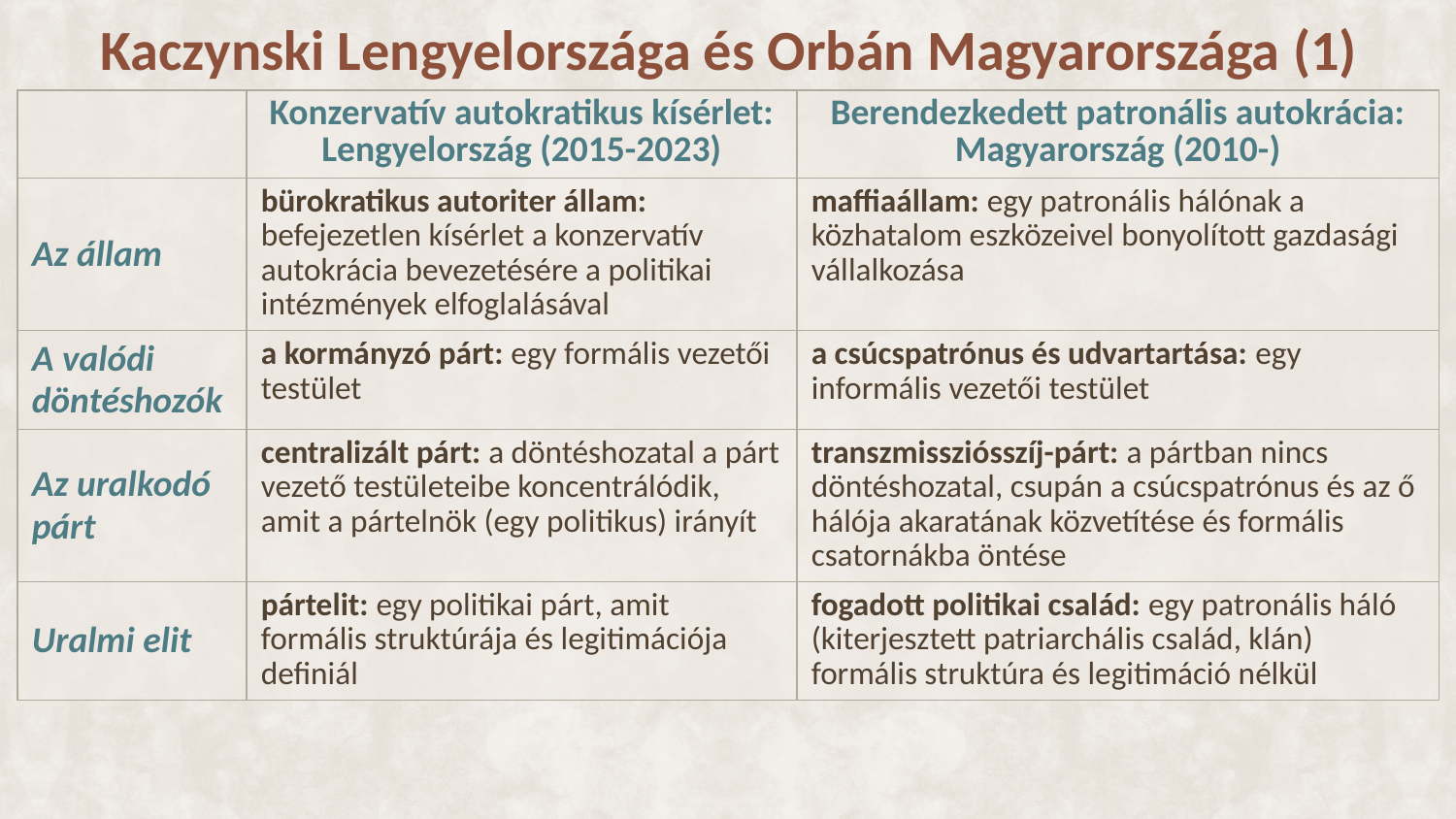

Kaczynski Lengyelországa és Orbán Magyarországa (1)
|  | Konzervatív autokratikus kísérlet: Lengyelország (2015-2023) | Berendezkedett patronális autokrácia: Magyarország (2010-) |
| --- | --- | --- |
| Az állam | bürokratikus autoriter állam: befejezetlen kísérlet a konzervatív autokrácia bevezetésére a politikai intézmények elfoglalásával | maffiaállam: egy patronális hálónak a közhatalom eszközeivel bonyolított gazdasági vállalkozása |
| A valódi döntéshozók | a kormányzó párt: egy formális vezetői testület | a csúcspatrónus és udvartartása: egy informális vezetői testület |
| Az uralkodó párt | centralizált párt: a döntéshozatal a párt vezető testületeibe koncentrálódik, amit a pártelnök (egy politikus) irányít | transzmissziósszíj-párt: a pártban nincs döntéshozatal, csupán a csúcspatrónus és az ő hálója akaratának közvetítése és formális csatornákba öntése |
| Uralmi elit | pártelit: egy politikai párt, amit formális struktúrája és legitimációja definiál | fogadott politikai család: egy patronális háló (kiterjesztett patriarchális család, klán) formális struktúra és legitimáció nélkül |